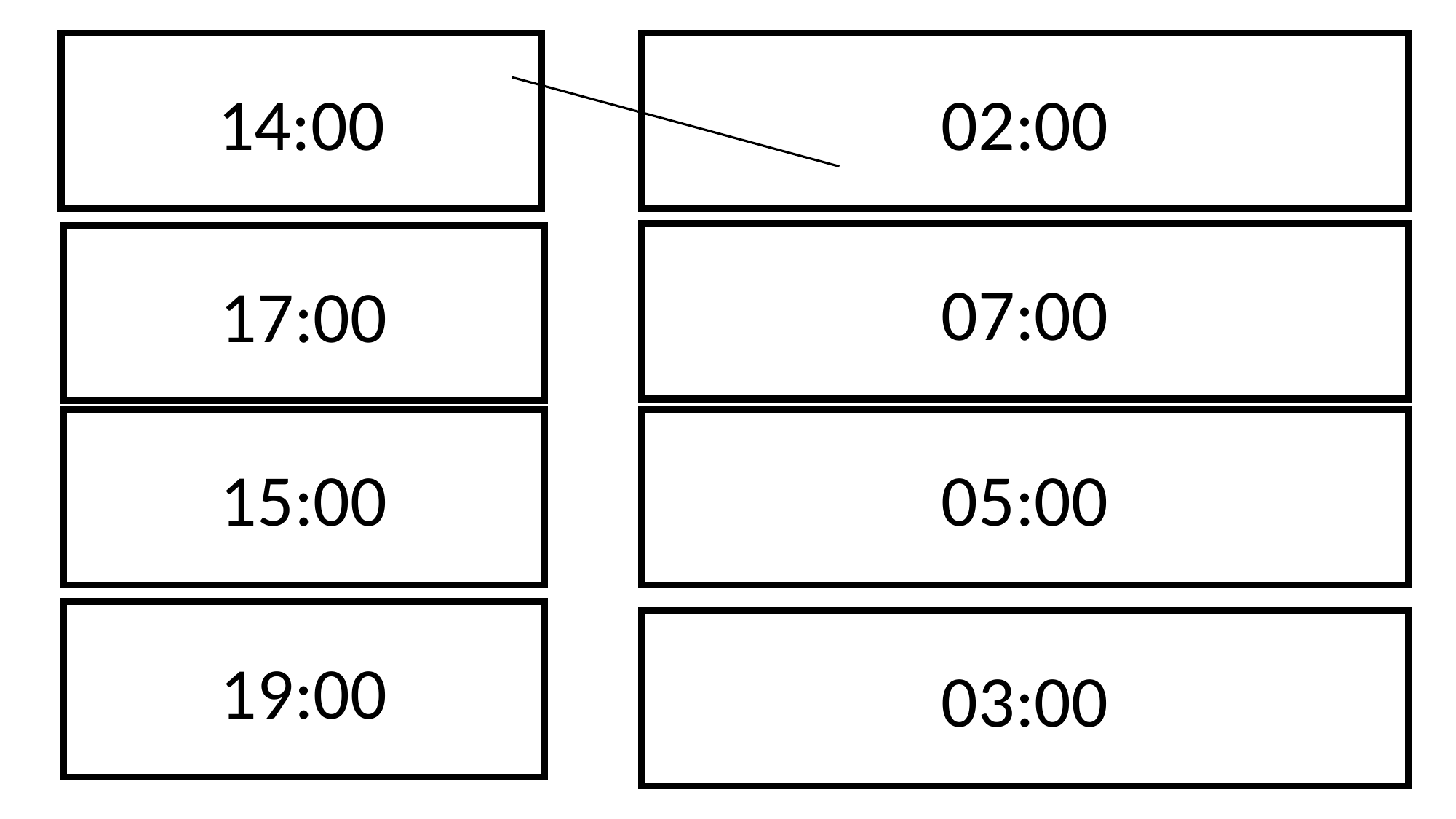

02:00
14:00
07:00
17:00
15:00
05:00
19:00
03:00